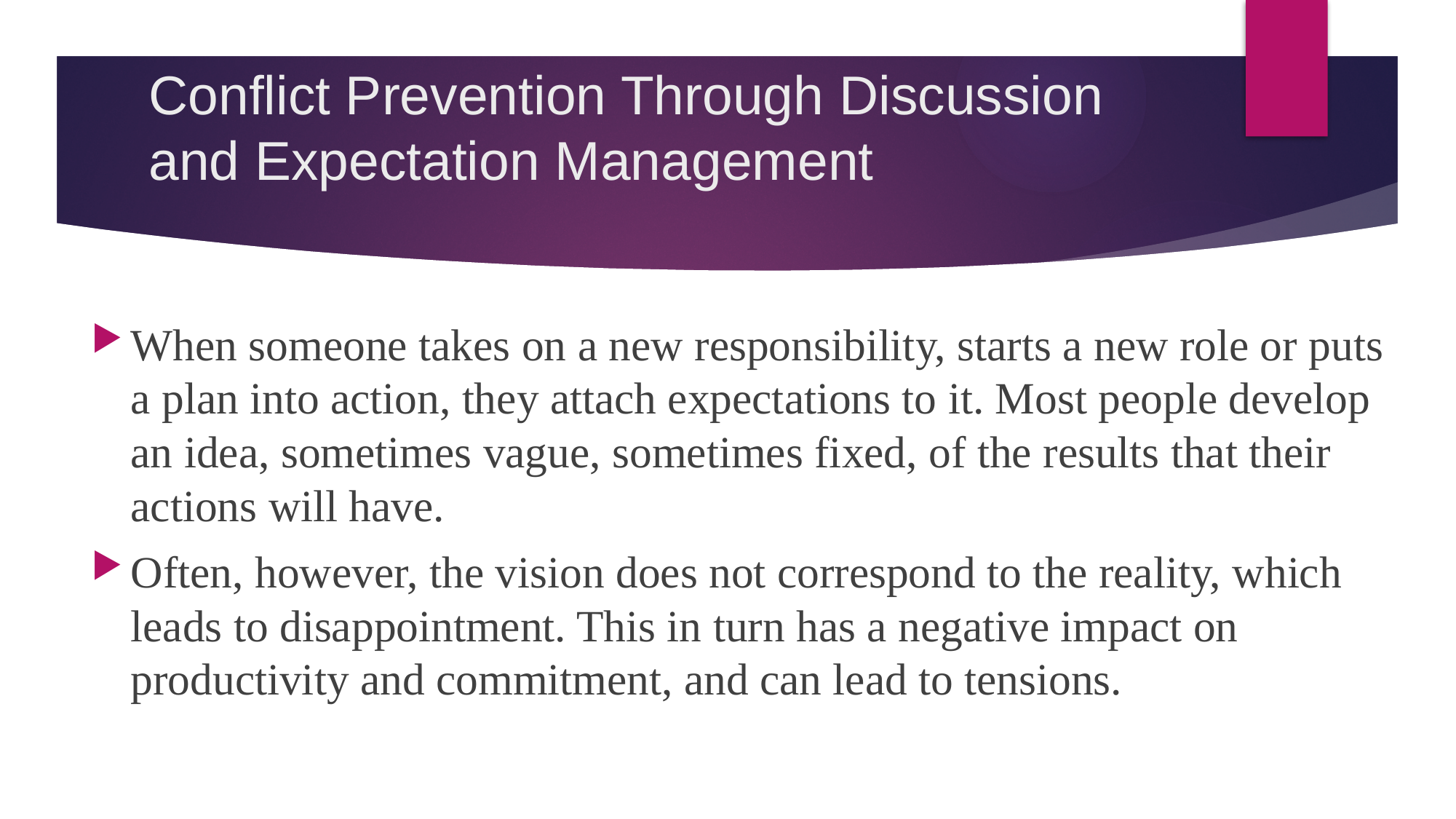

# Conflict Prevention Through Discussion and Expectation Management
When someone takes on a new responsibility, starts a new role or puts a plan into action, they attach expectations to it. Most people develop an idea, sometimes vague, sometimes fixed, of the results that their actions will have.
Often, however, the vision does not correspond to the reality, which leads to disappointment. This in turn has a negative impact on productivity and commitment, and can lead to tensions.